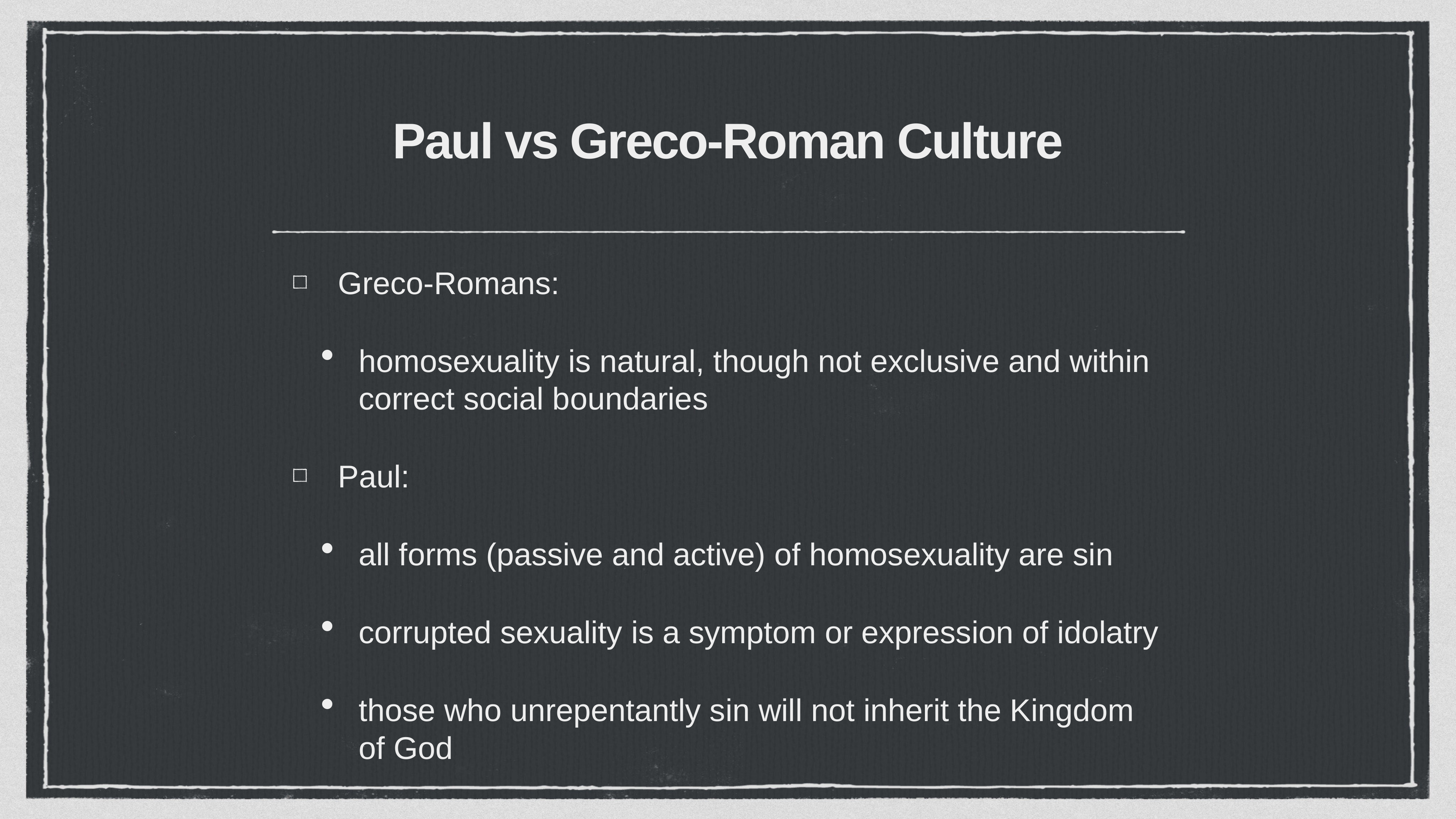

# Paul vs Greco-Roman Culture
Greco-Romans:
homosexuality is natural, though not exclusive and within correct social boundaries
Paul:
all forms (passive and active) of homosexuality are sin
corrupted sexuality is a symptom or expression of idolatry
those who unrepentantly sin will not inherit the Kingdom of God